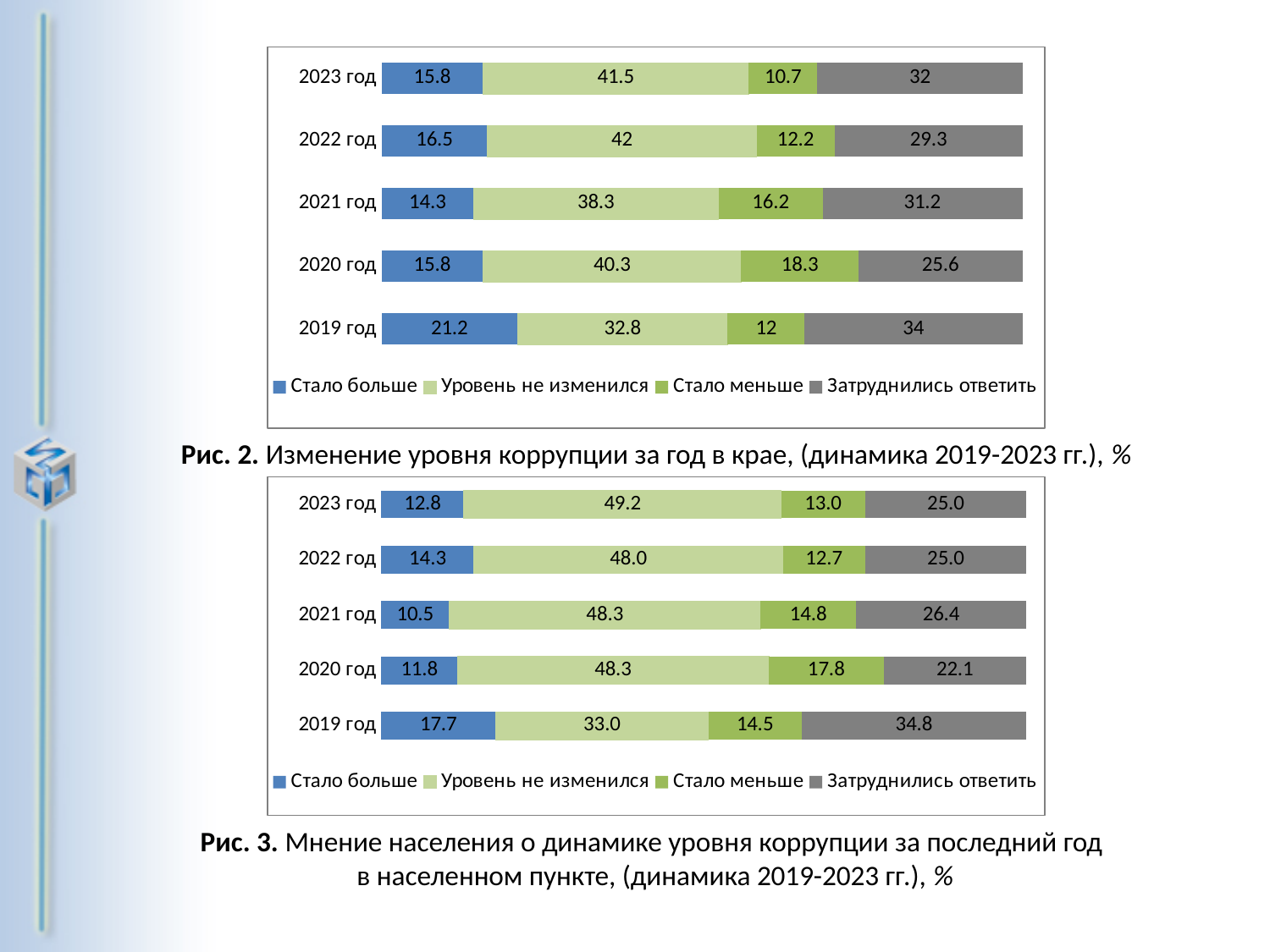

### Chart

| Category | Стало больше | Уровень не изменился | Стало меньше | Затруднились ответить |
|---|---|---|---|---|
| 2019 год | 21.2 | 32.8 | 12.0 | 34.0 |
| 2020 год | 15.8 | 40.3 | 18.3 | 25.6 |
| 2021 год | 14.3 | 38.3 | 16.2 | 31.2 |
| 2022 год | 16.5 | 42.0 | 12.2 | 29.3 |
| 2023 год | 15.8 | 41.5 | 10.7 | 32.0 |
Рис. 2. Изменение уровня коррупции за год в крае, (динамика 2019-2023 гг.), %

### Chart

| Category | Стало больше | Уровень не изменился | Стало меньше | Затруднились ответить |
|---|---|---|---|---|
| 2019 год | 17.7 | 33.0 | 14.5 | 34.8 |
| 2020 год | 11.813643926788686 | 48.25291181364393 | 17.803660565723792 | 22.129783693843596 |
| 2021 год | 10.5 | 48.3 | 14.8 | 26.4 |
| 2022 год | 14.3 | 48.0 | 12.7 | 25.0 |
| 2023 год | 12.8 | 49.2 | 13.0 | 25.0 |
Рис. 3. Мнение населения о динамике уровня коррупции за последний год
в населенном пункте, (динамика 2019-2023 гг.), %